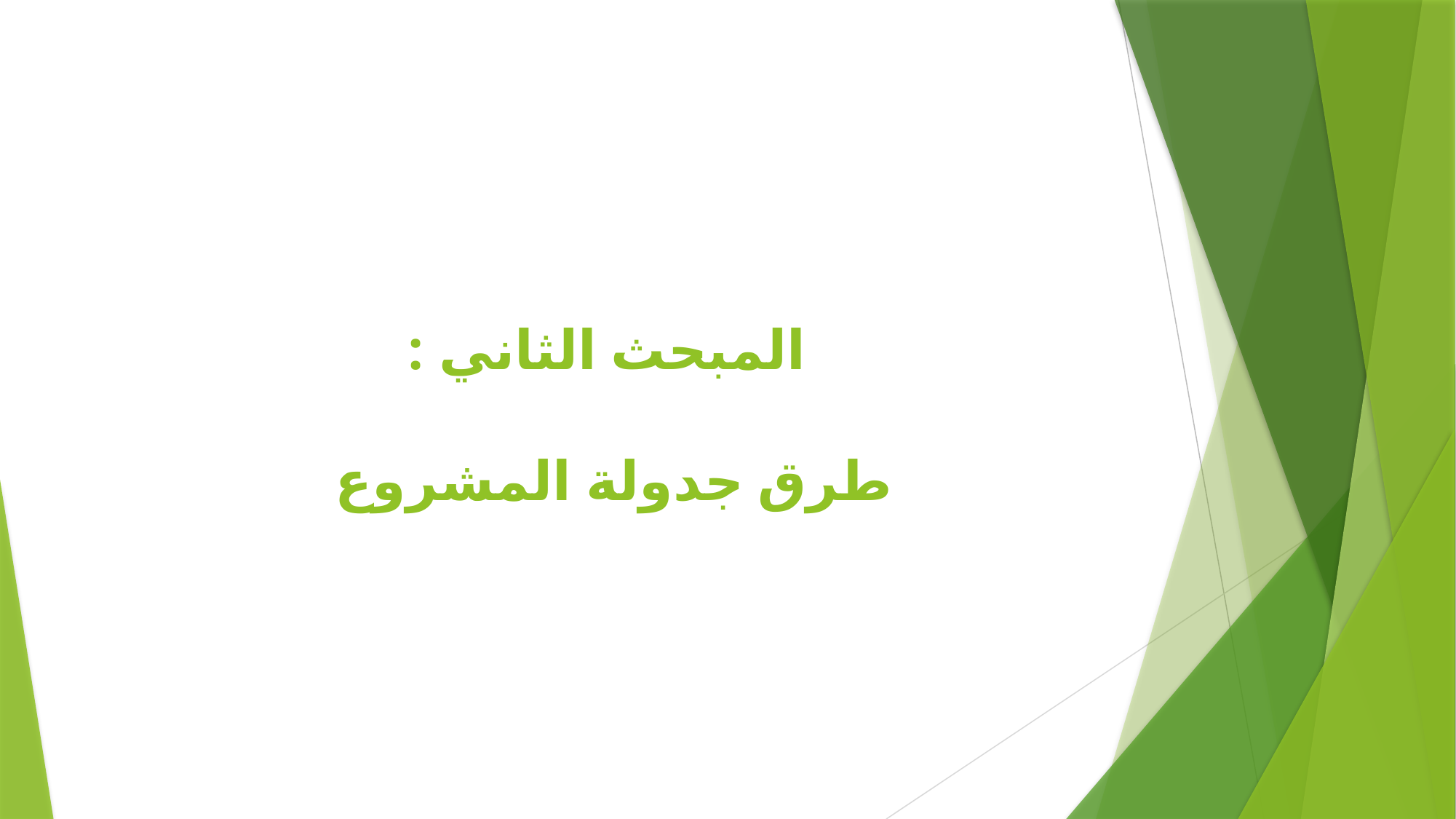

# المبحث الثاني : طرق جدولة المشروع